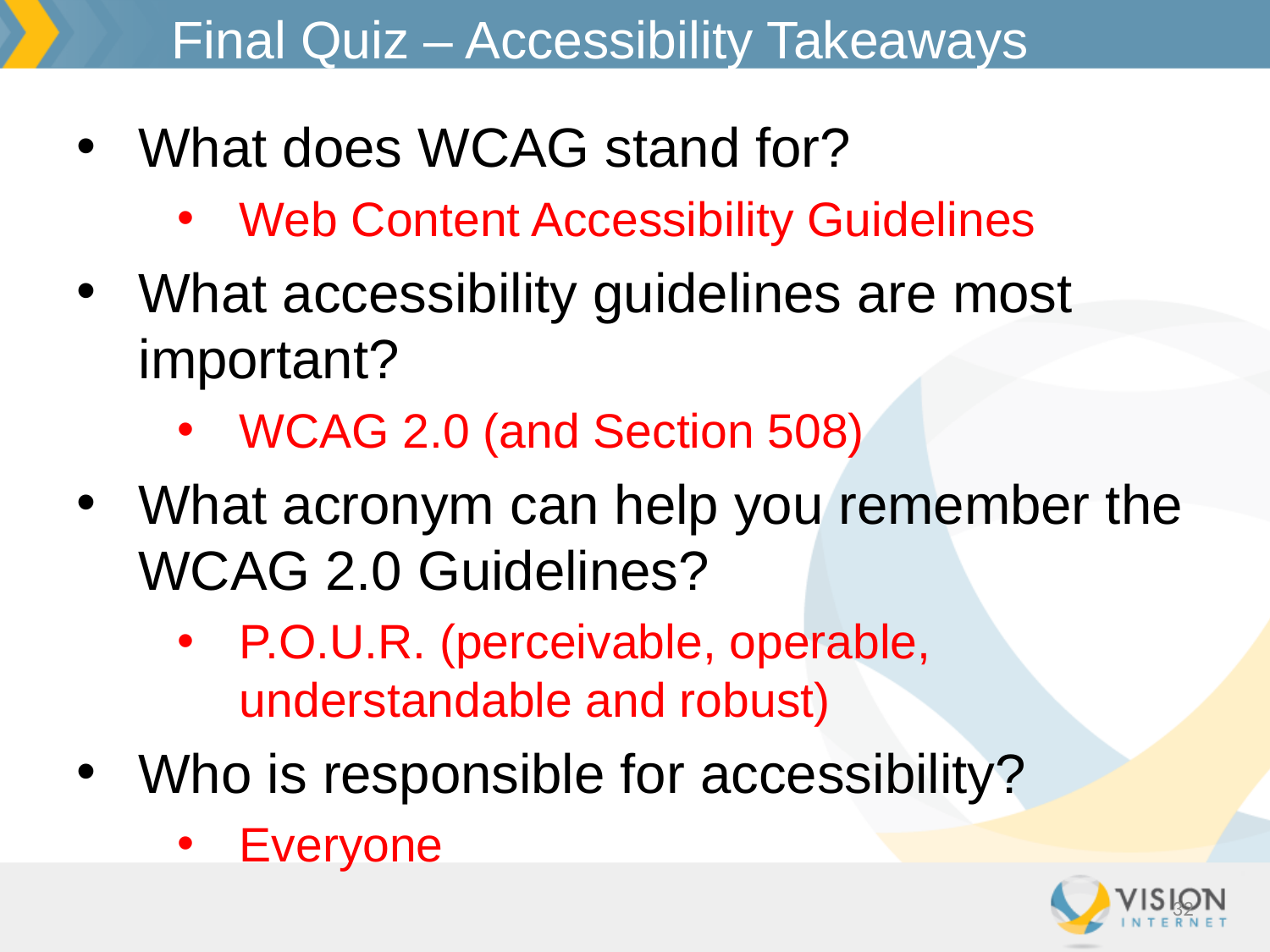

Final Quiz – Accessibility Takeaways
What does WCAG stand for?
Web Content Accessibility Guidelines
What accessibility guidelines are most important?
WCAG 2.0 (and Section 508)
What acronym can help you remember the WCAG 2.0 Guidelines?
P.O.U.R. (perceivable, operable, understandable and robust)
Who is responsible for accessibility?
Everyone
32